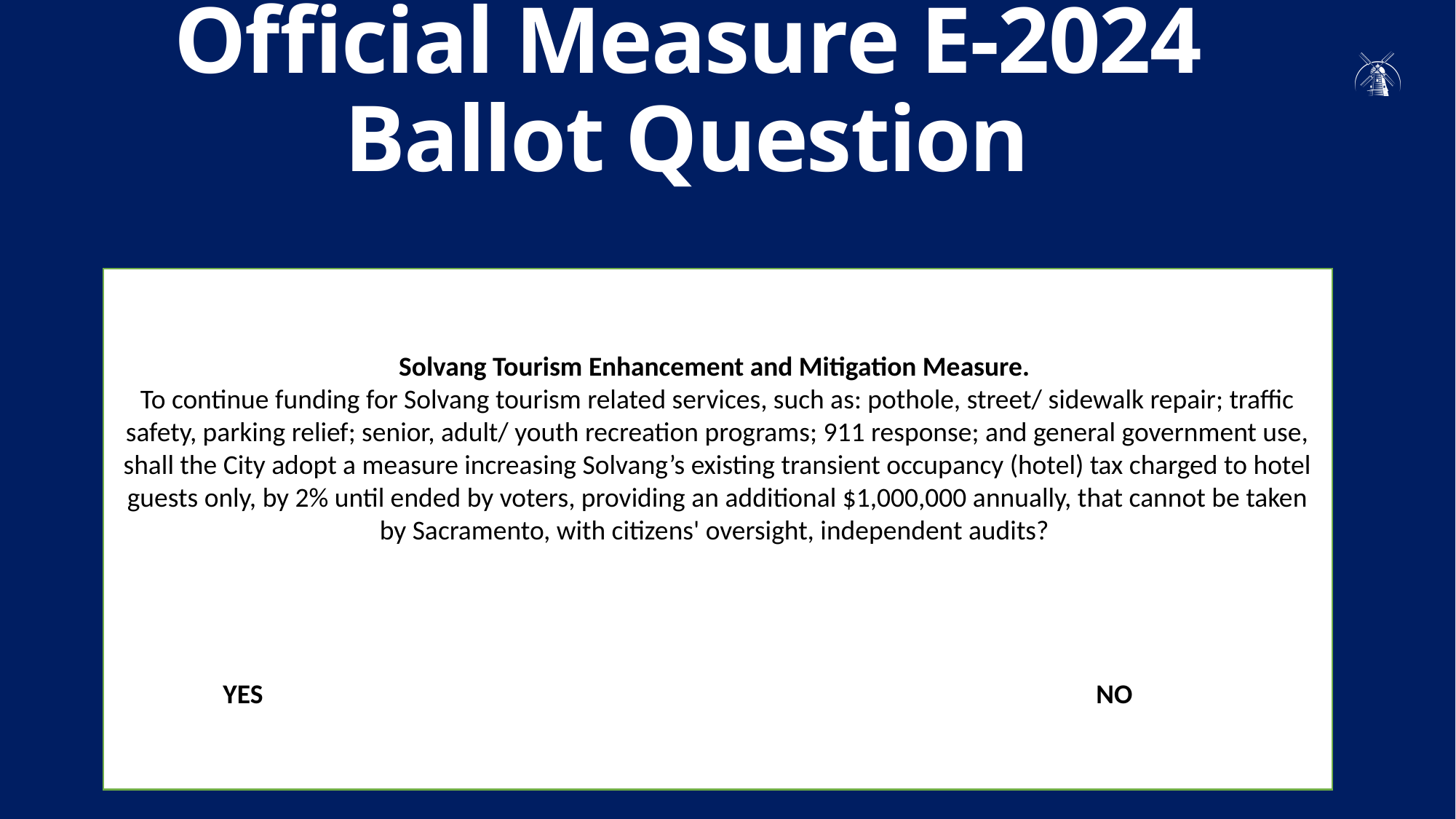

# Official Measure E-2024 Ballot Question
Solvang Tourism Enhancement and Mitigation Measure.
To continue funding for Solvang tourism related services, such as: pothole, street/ sidewalk repair; traffic safety, parking relief; senior, adult/ youth recreation programs; 911 response; and general government use, shall the City adopt a measure increasing Solvang’s existing transient occupancy (hotel) tax charged to hotel guests only, by 2% until ended by voters, providing an additional $1,000,000 annually, that cannot be taken by Sacramento, with citizens' oversight, independent audits?

	YES								NO